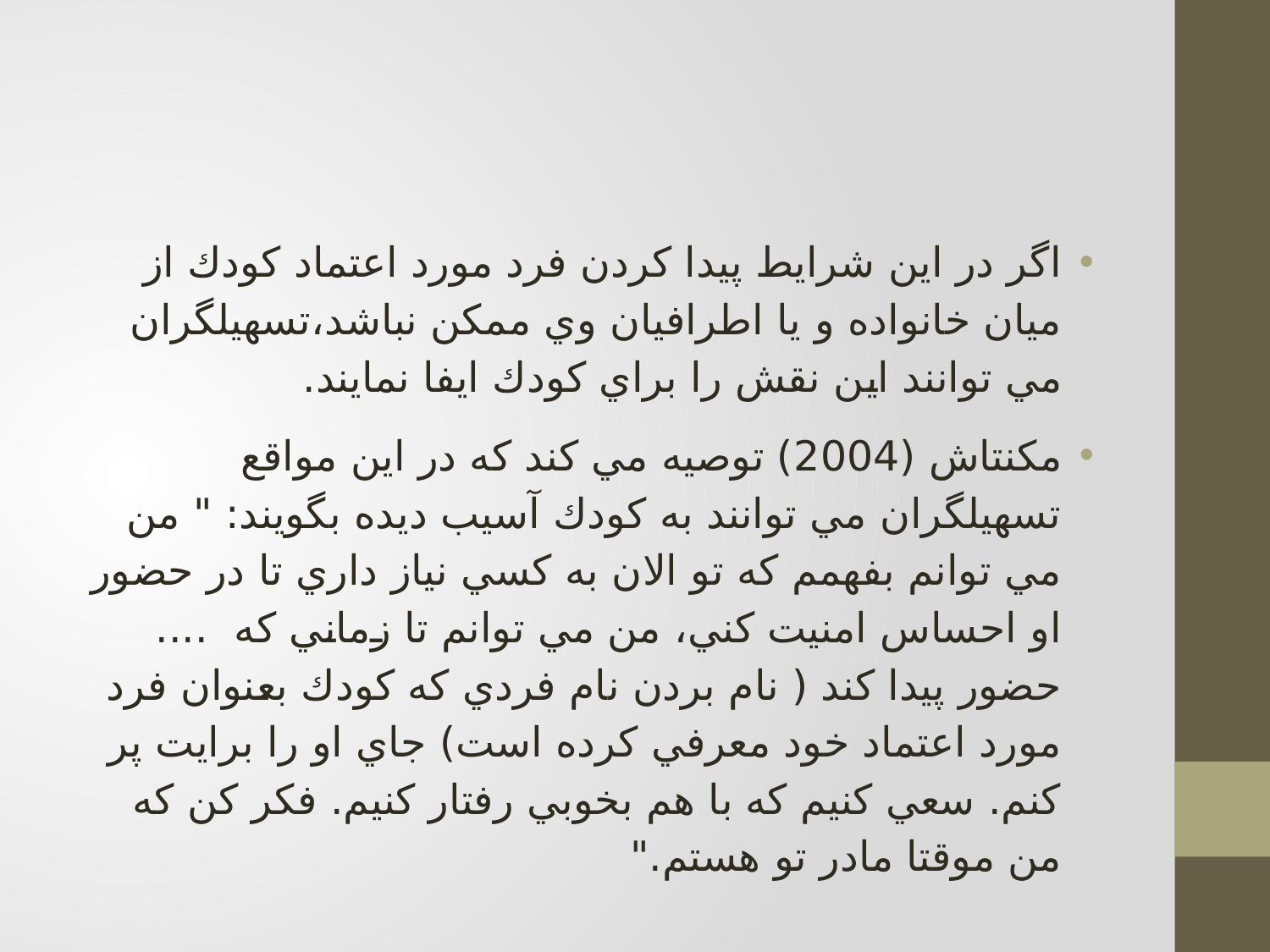

#
اگر در اين شرايط پيدا كردن فرد مورد اعتماد كودك از ميان خانواده و يا اطرافيان وي ممكن نباشد،‌تسهيلگران مي توانند اين نقش را براي كودك ايفا نمايند.
مكنتاش (2004) توصيه مي كند كه در اين مواقع تسهيلگران مي توانند به كودك آسيب ديده بگويند: " من مي توانم بفهمم كه تو الان به كسي نياز داري تا در حضور او احساس امنيت كني،‌ من مي توانم تا زماني كه  .... حضور پيدا كند ( نام بردن نام فردي كه كودك بعنوان فرد مورد اعتماد خود معرفي كرده است) جاي او را برايت پر كنم. سعي كنيم كه با هم بخوبي رفتار كنيم. فكر كن كه من موقتا مادر تو هستم."